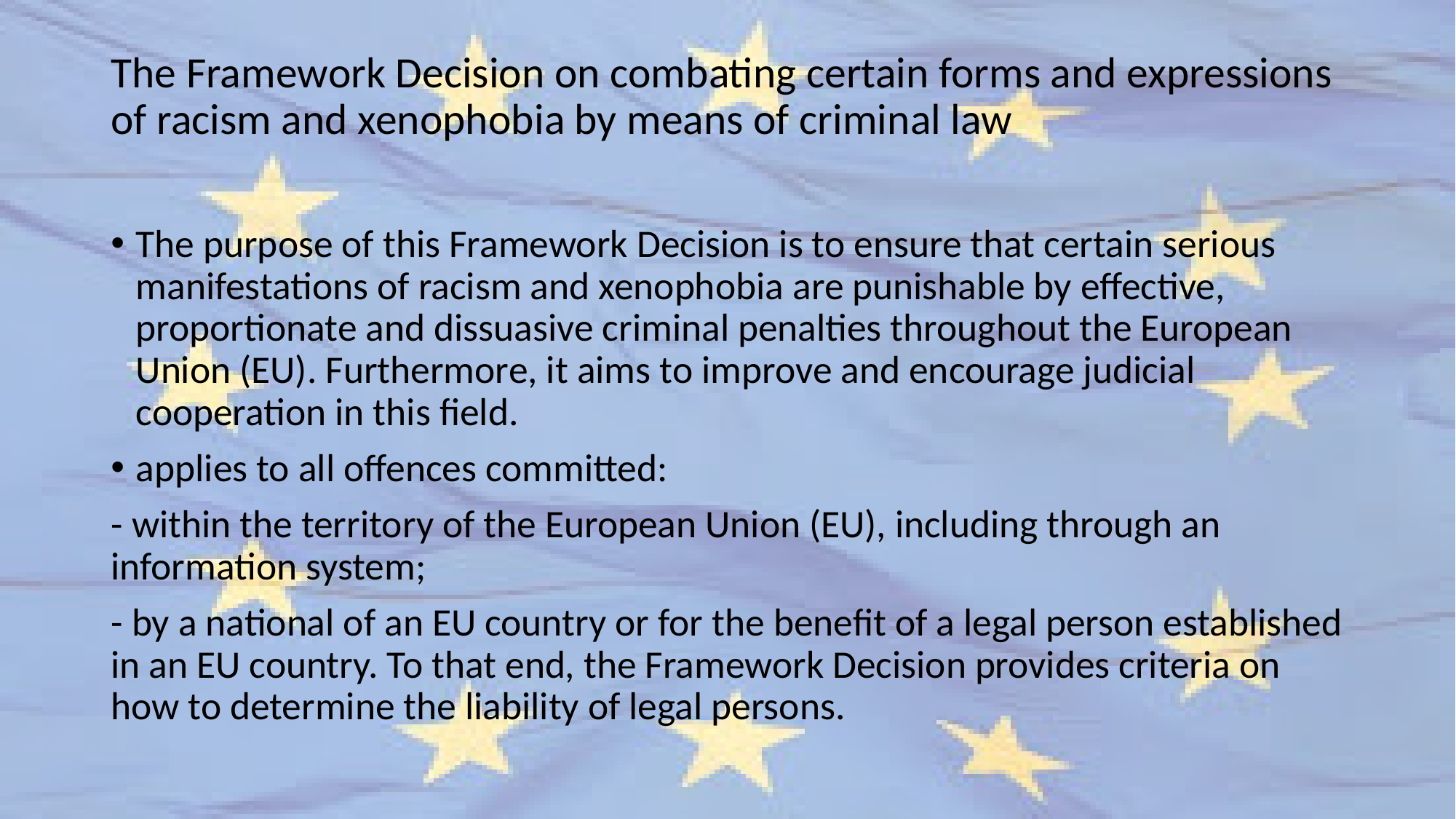

# The Framework Decision on combating certain forms and expressions of racism and xenophobia by means of criminal law
The purpose of this Framework Decision is to ensure that certain serious manifestations of racism and xenophobia are punishable by effective, proportionate and dissuasive criminal penalties throughout the European Union (EU). Furthermore, it aims to improve and encourage judicial cooperation in this field.
applies to all offences committed:
- within the territory of the European Union (EU), including through an information system;
- by a national of an EU country or for the benefit of a legal person established in an EU country. To that end, the Framework Decision provides criteria on how to determine the liability of legal persons.